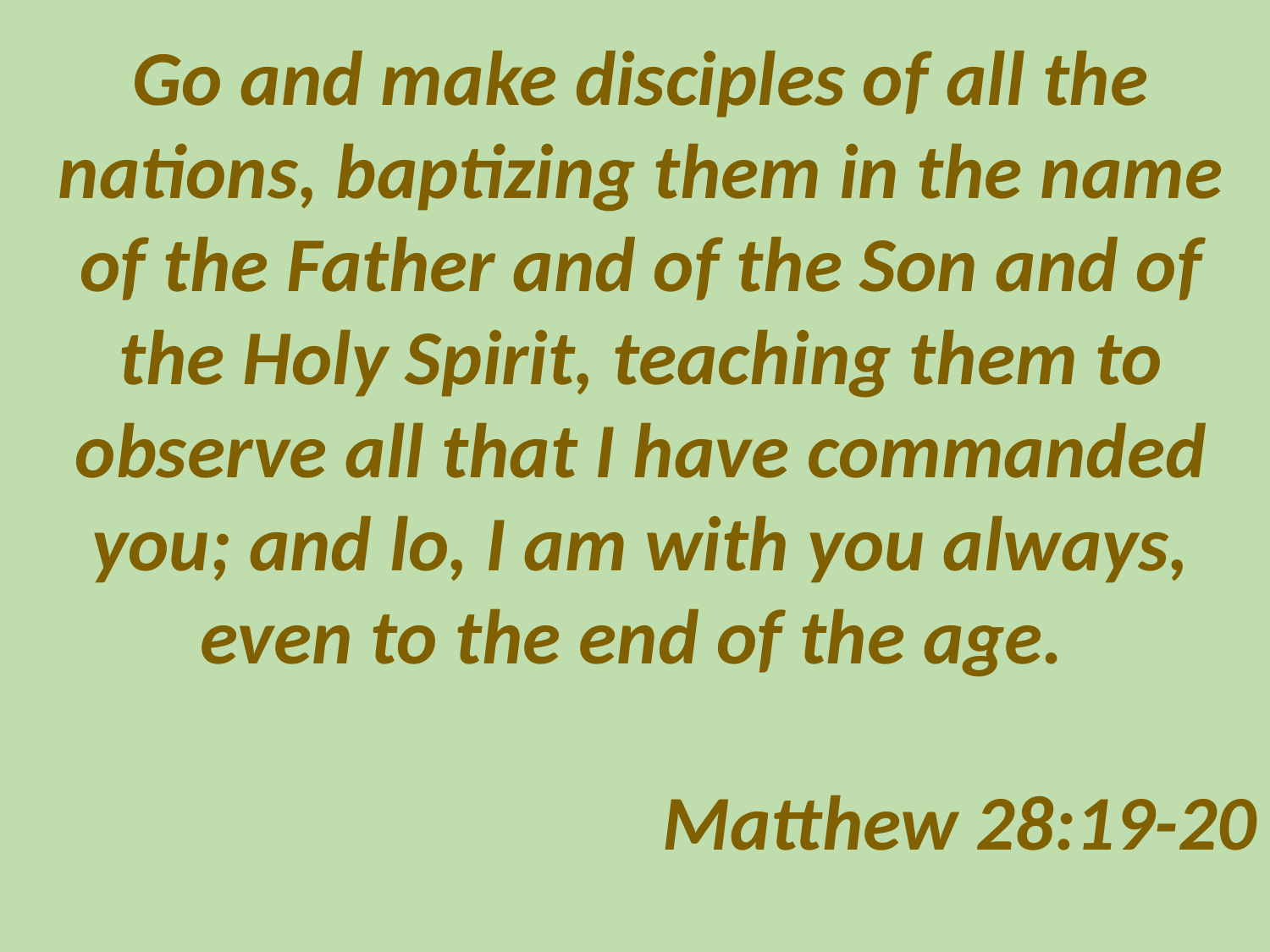

Go and make disciples of all the nations, baptizing them in the name of the Father and of the Son and of the Holy Spirit, teaching them to observe all that I have commanded you; and lo, I am with you always, even to the end of the age.

Matthew 28:19-20